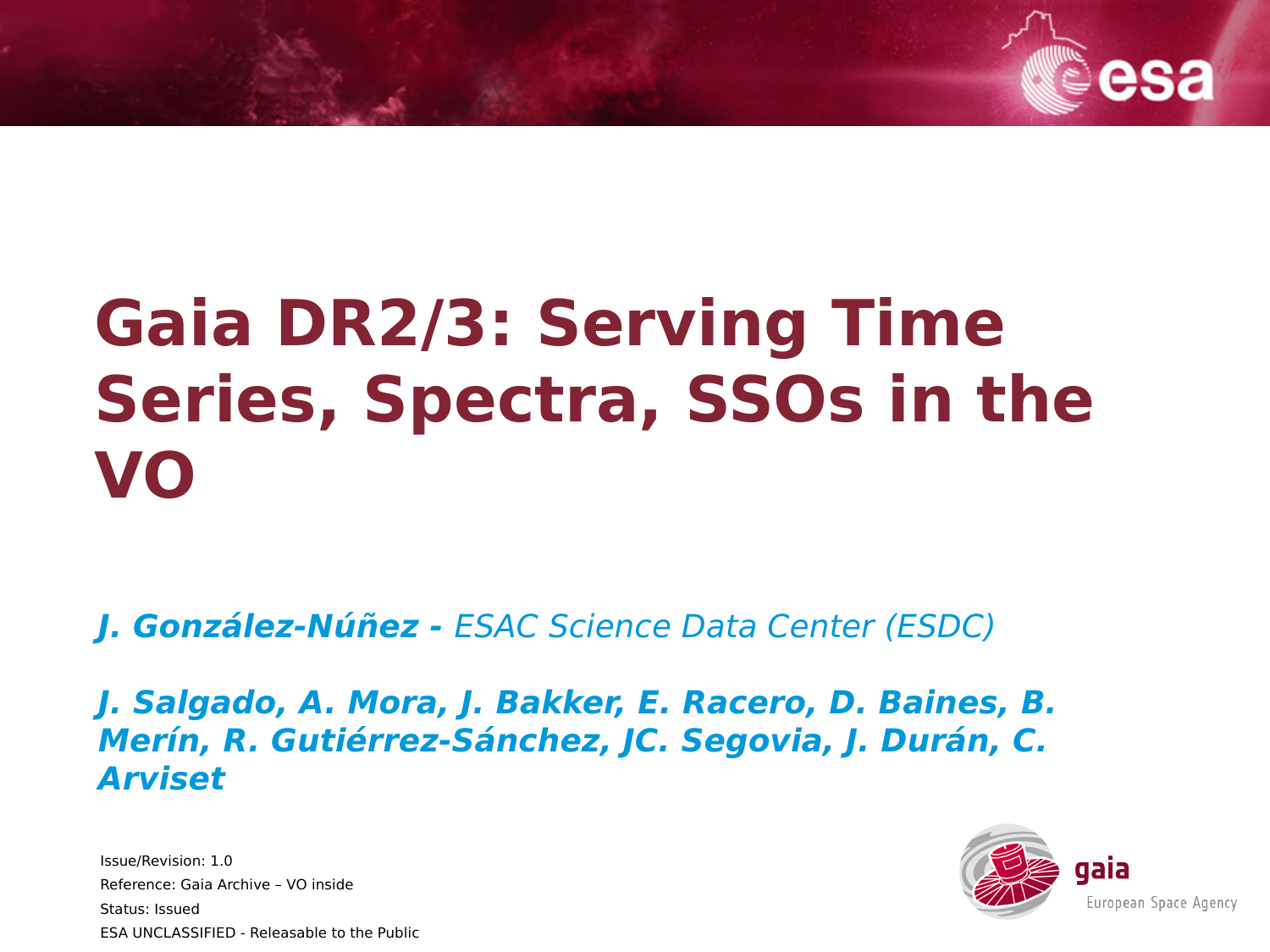

# Gaia DR2/3: Serving Time Series, Spectra, SSOs in the VO
J. González-Núñez - ESAC Science Data Center (ESDC)

J. Salgado, A. Mora, J. Bakker, E. Racero, D. Baines, B. Merín, R. Gutiérrez-Sánchez, JC. Segovia, J. Durán, C. Arviset